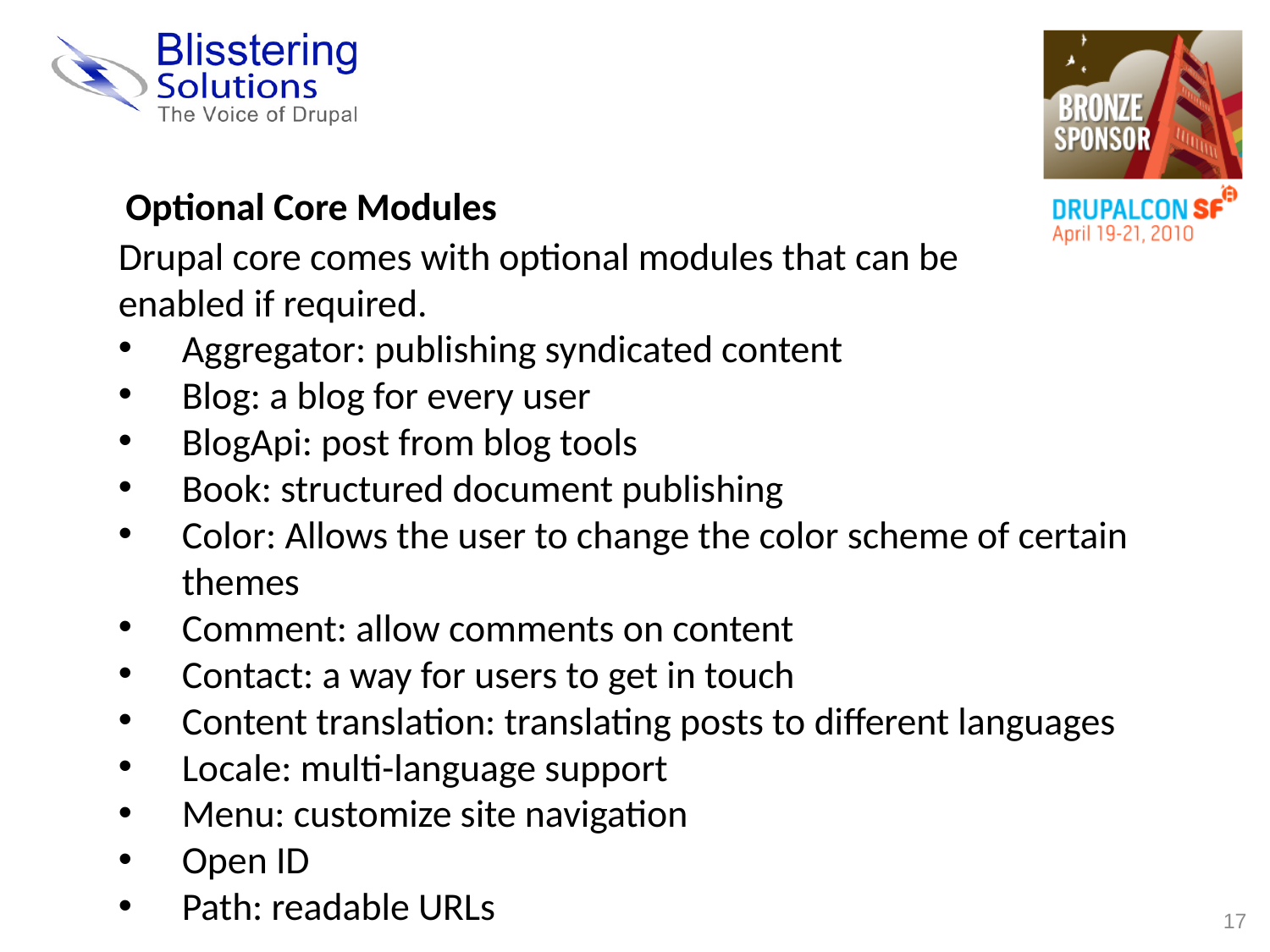

Optional Core Modules
Drupal core comes with optional modules that can be enabled if required.
Aggregator: publishing syndicated content
Blog: a blog for every user
BlogApi: post from blog tools
Book: structured document publishing
Color: Allows the user to change the color scheme of certain themes
Comment: allow comments on content
Contact: a way for users to get in touch
Content translation: translating posts to different languages
Locale: multi-language support
Menu: customize site navigation
Open ID
Path: readable URLs

17